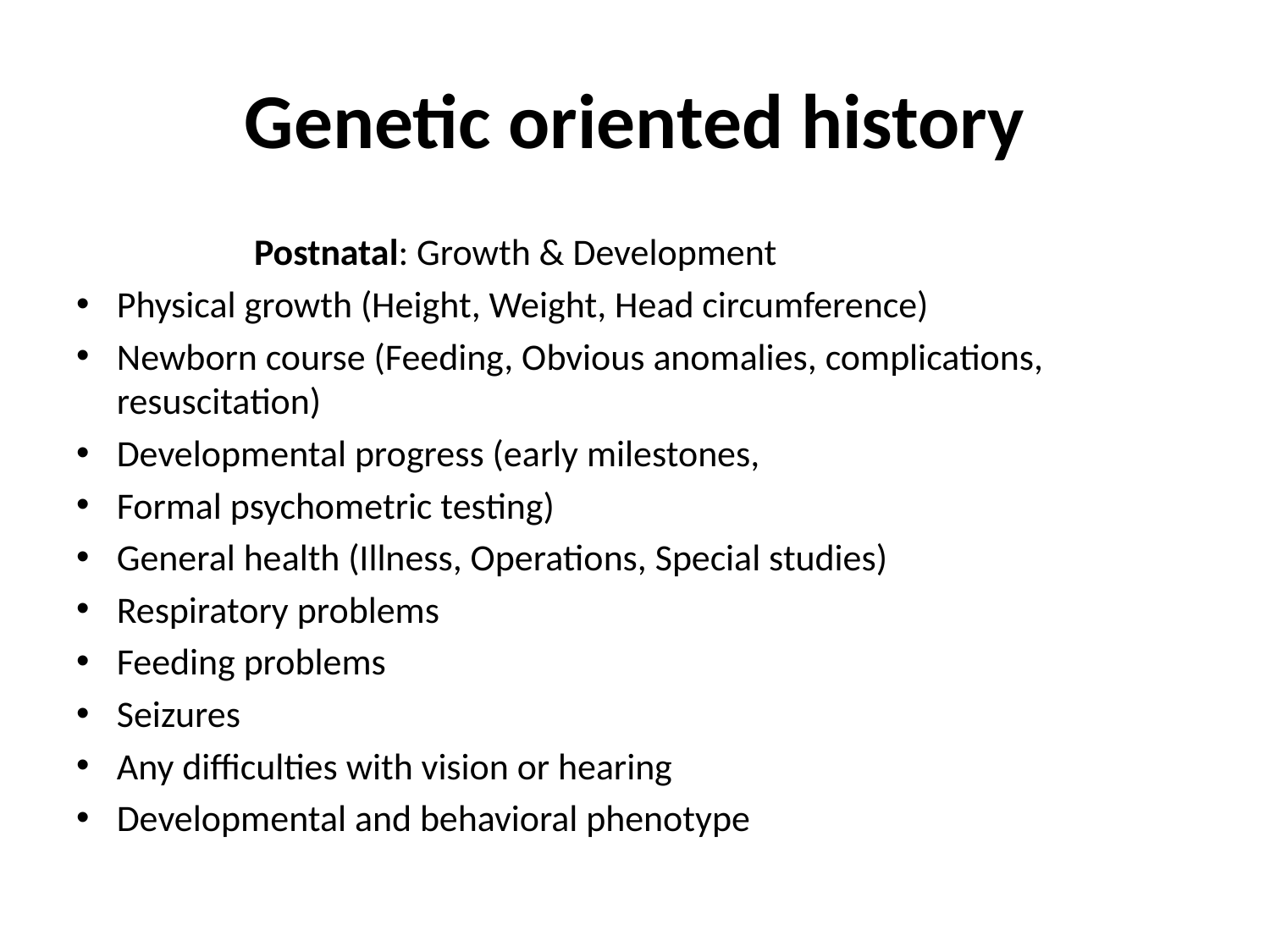

# Genetic oriented history
                     Postnatal: Growth & Development
Physical growth (Height, Weight, Head circumference)
Newborn course (Feeding, Obvious anomalies, complications, resuscitation)
Developmental progress (early milestones,
Formal psychometric testing)
General health (Illness, Operations, Special studies)
Respiratory problems
Feeding problems
Seizures
Any difficulties with vision or hearing
Developmental and behavioral phenotype